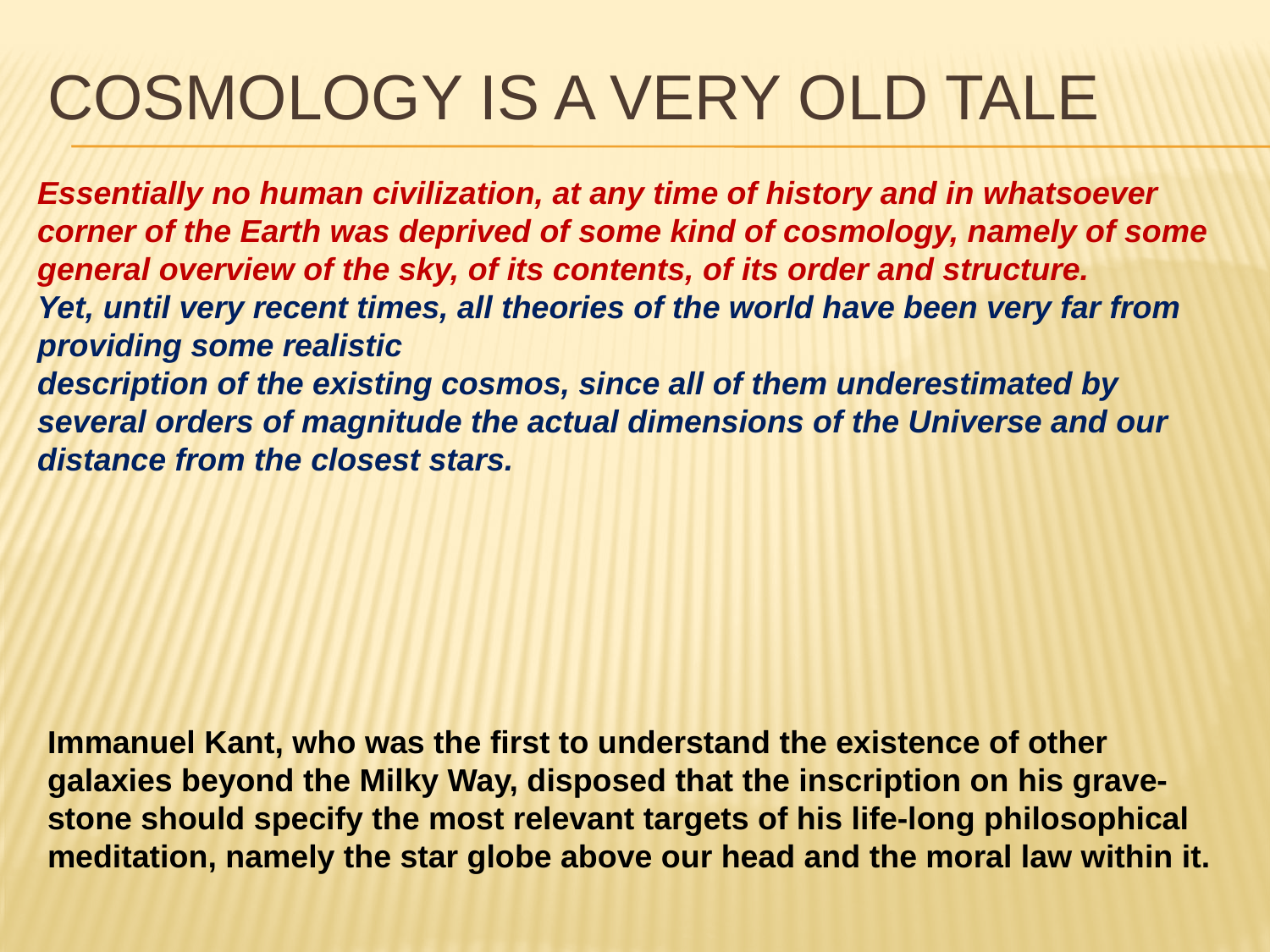

# COSMOLOGY is A VERY OLD TALE
Essentially no human civilization, at any time of history and in whatsoever corner of the Earth was deprived of some kind of cosmology, namely of some general overview of the sky, of its contents, of its order and structure.
Yet, until very recent times, all theories of the world have been very far from providing some realistic
description of the existing cosmos, since all of them underestimated by several orders of magnitude the actual dimensions of the Universe and our distance from the closest stars.
Immanuel Kant, who was the first to understand the existence of other galaxies beyond the Milky Way, disposed that the inscription on his grave-stone should specify the most relevant targets of his life-long philosophical meditation, namely the star globe above our head and the moral law within it.